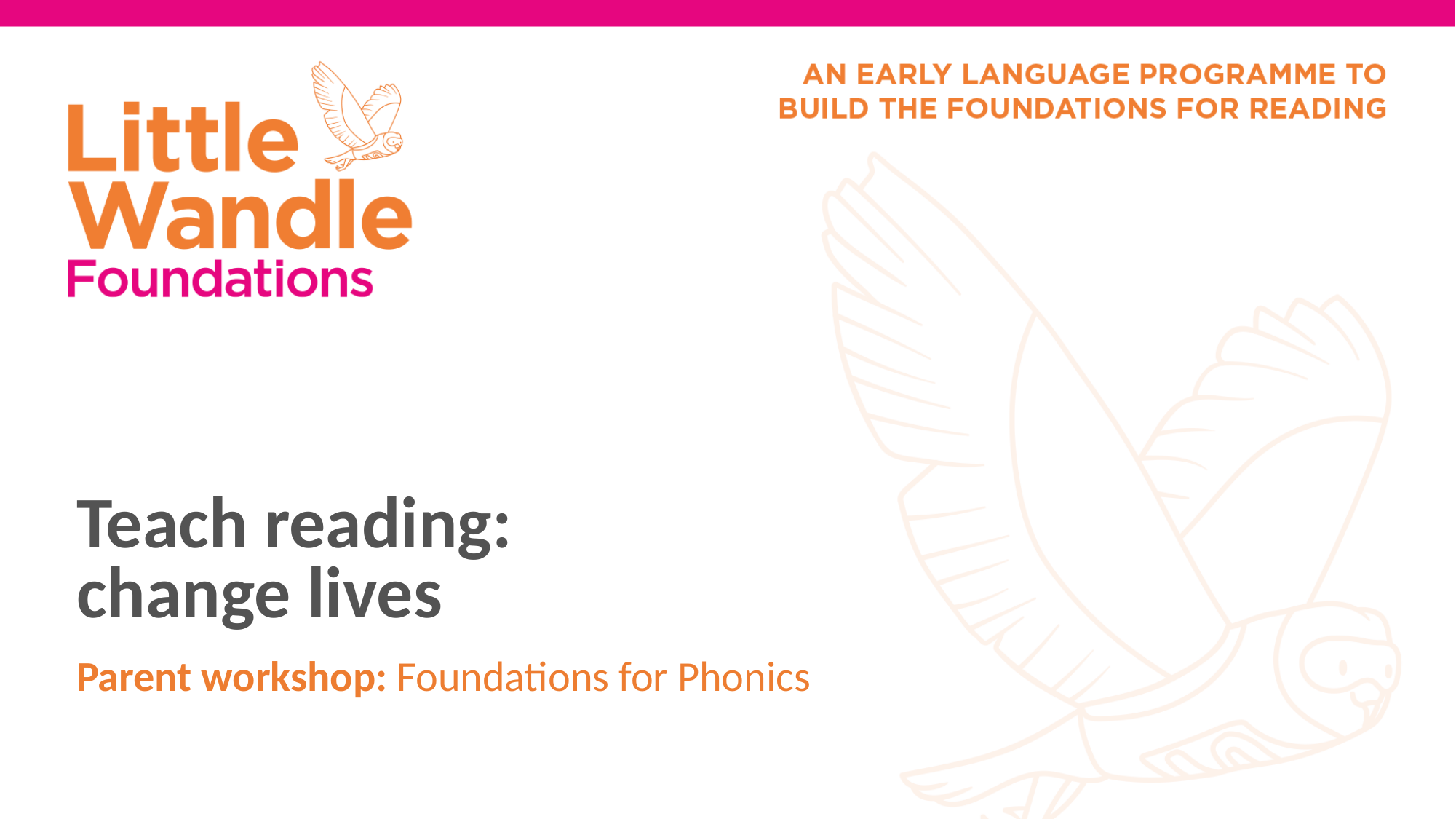

Teach reading: change lives
Parent workshop: Foundations for Phonics